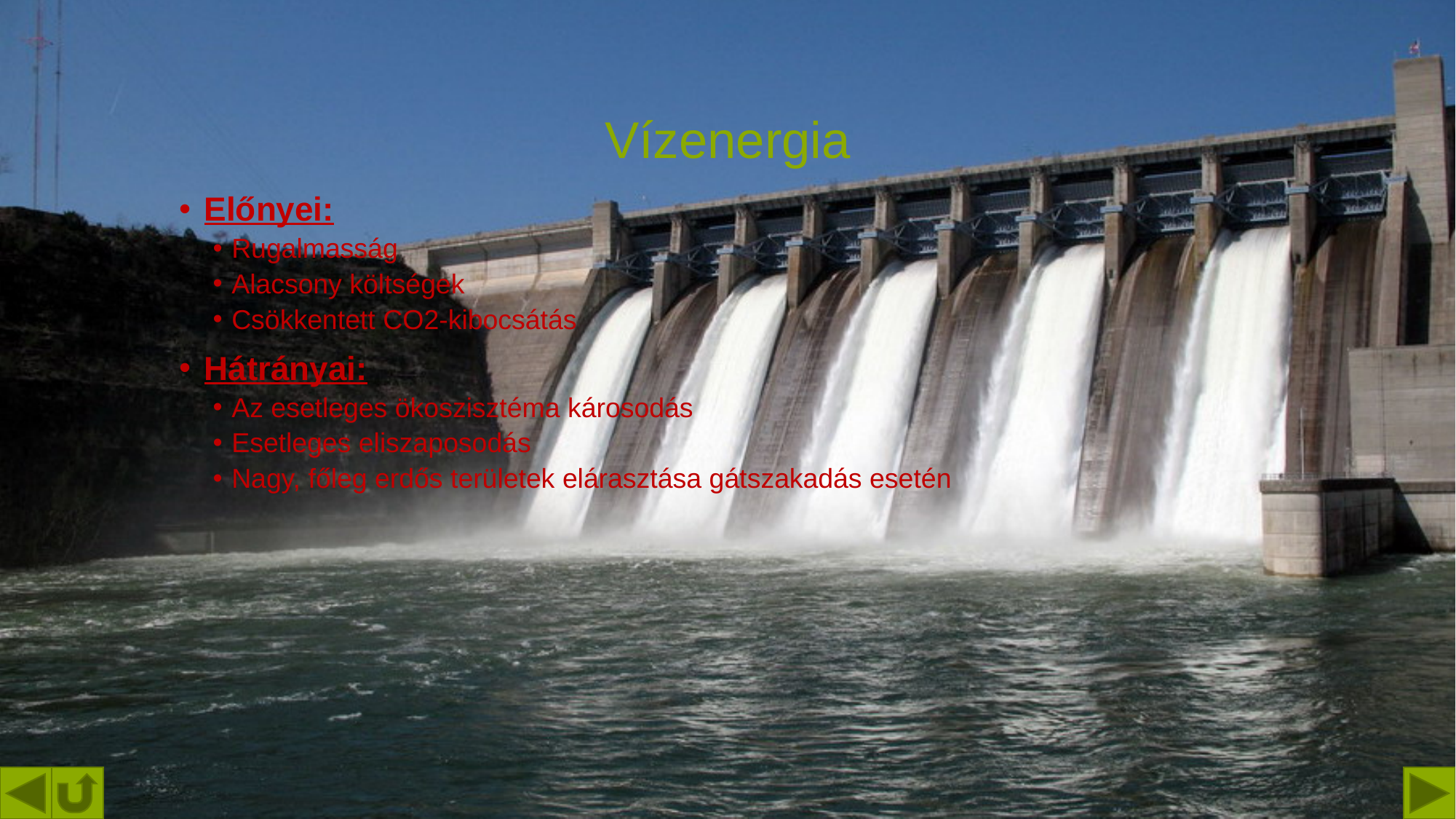

# Vízenergia
Előnyei:
Rugalmasság
Alacsony költségek
Csökkentett CO2-kibocsátás
Hátrányai:
Az esetleges ökoszisztéma károsodás
Esetleges eliszaposodás
Nagy, főleg erdős területek elárasztása gátszakadás esetén